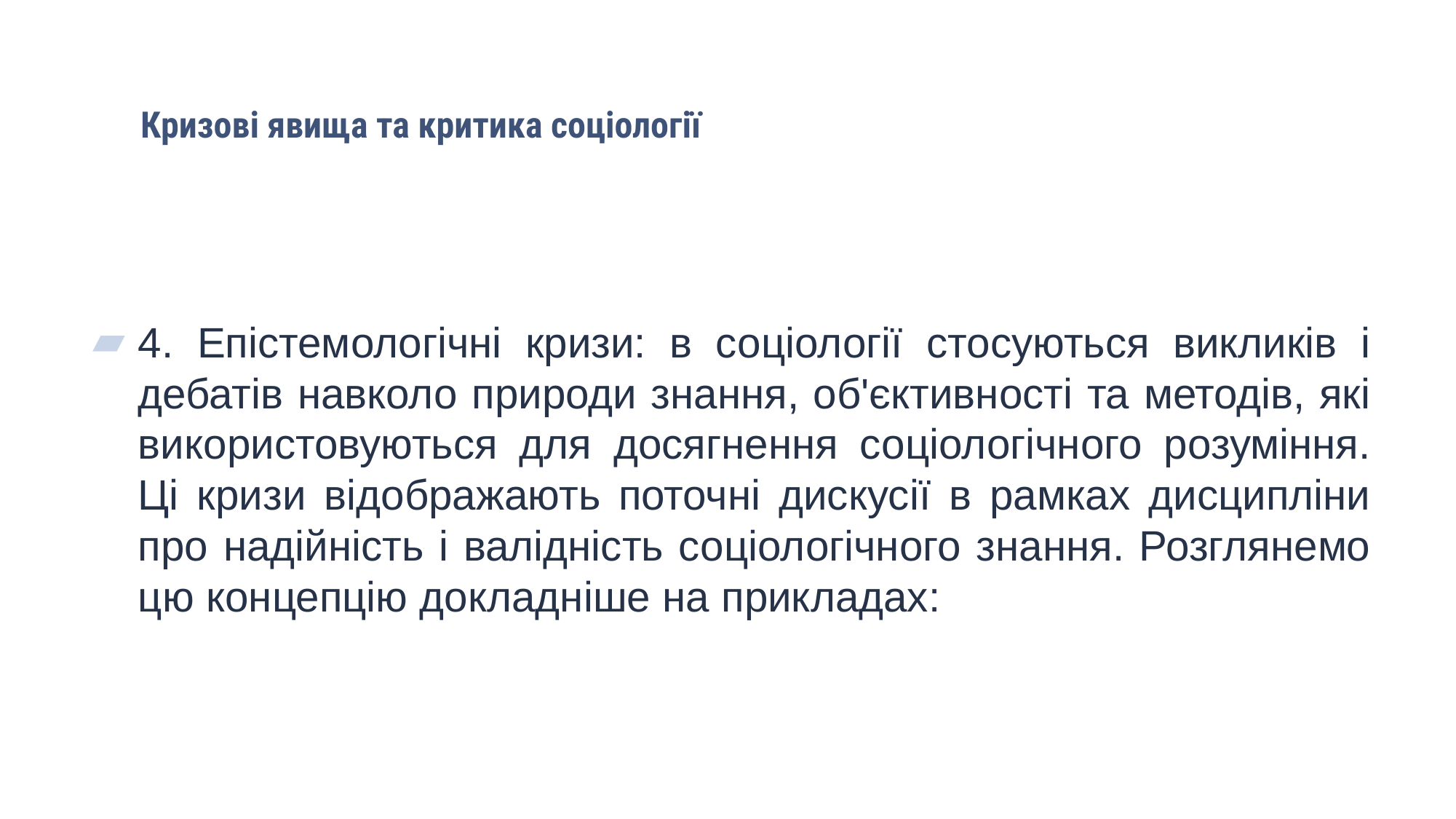

# Кризові явища та критика соціології

4. Епістемологічні кризи: в соціології стосуються викликів і дебатів навколо природи знання, об'єктивності та методів, які використовуються для досягнення соціологічного розуміння. Ці кризи відображають поточні дискусії в рамках дисципліни про надійність і валідність соціологічного знання. Розглянемо цю концепцію докладніше на прикладах: